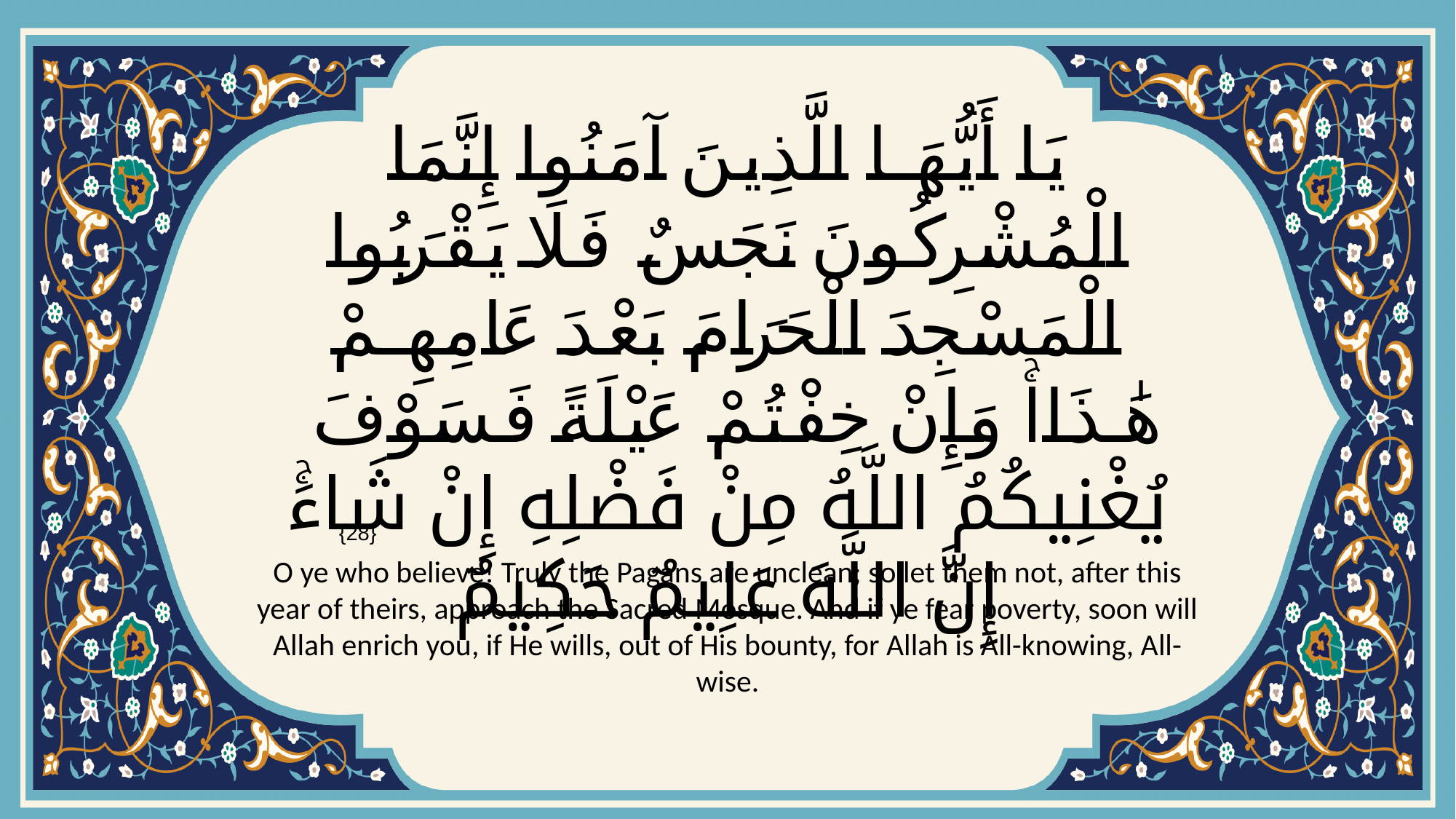

# يَا أَيُّهَا الَّذِينَ آمَنُوا إِنَّمَا الْمُشْرِكُونَ نَجَسٌ فَلَا يَقْرَبُوا الْمَسْجِدَ الْحَرَامَ بَعْدَ عَامِهِمْ هَٰذَاۚ وَإِنْ خِفْتُمْ عَيْلَةً فَسَوْفَ يُغْنِيكُمُ اللَّهُ مِنْ فَضْلِهِ إِنْ شَاءَۚ إِنَّ اللَّهَ عَلِيمٌ حَكِيمٌ
{28}
O ye who believe! Truly the Pagans are unclean; so let them not, after this year of theirs, approach the Sacred Mosque. And if ye fear poverty, soon will Allah enrich you, if He wills, out of His bounty, for Allah is All-knowing, All-wise.